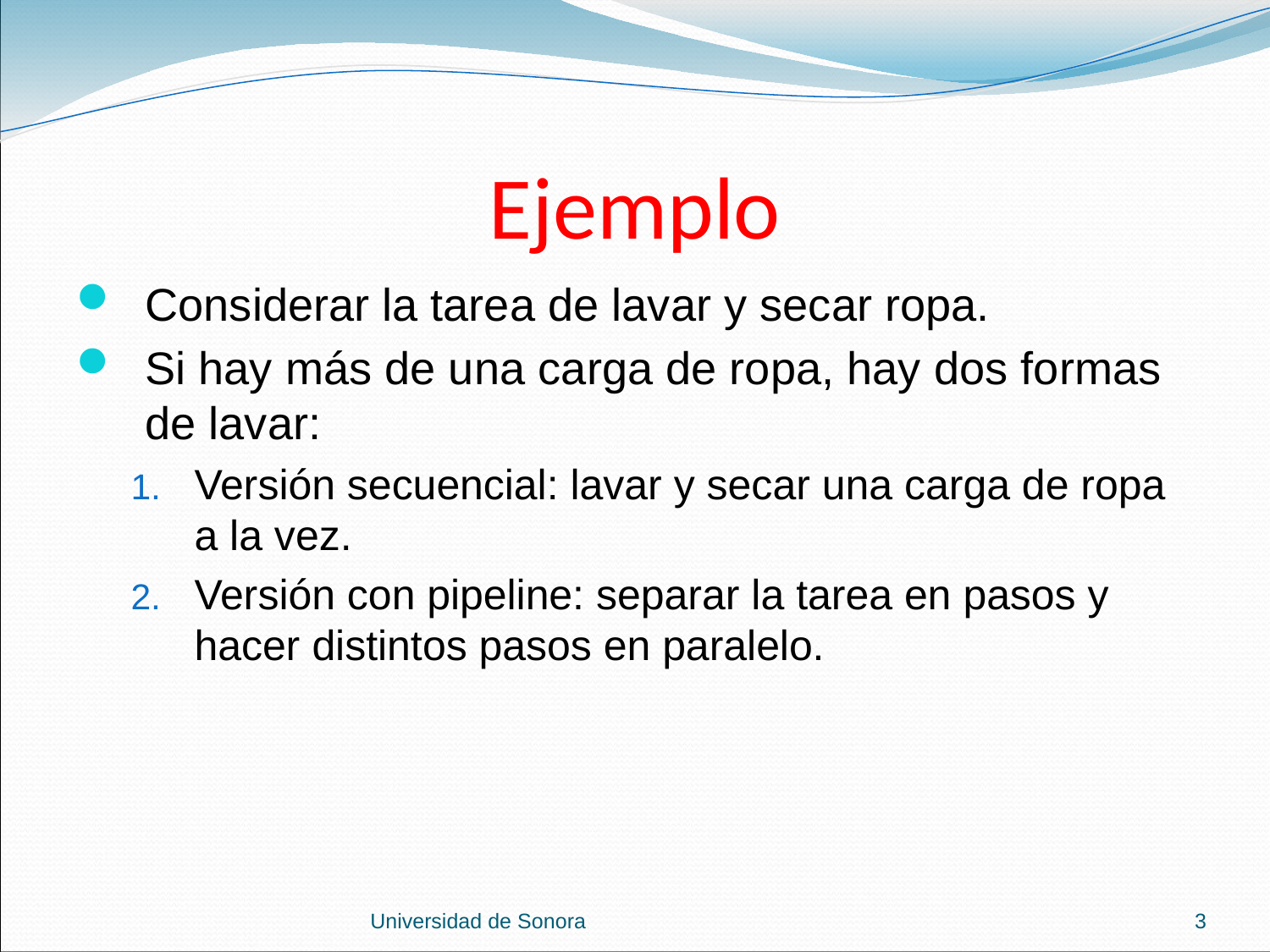

# Ejemplo
Considerar la tarea de lavar y secar ropa.
Si hay más de una carga de ropa, hay dos formas de lavar:
Versión secuencial: lavar y secar una carga de ropa a la vez.
Versión con pipeline: separar la tarea en pasos y hacer distintos pasos en paralelo.

Universidad de Sonora
3